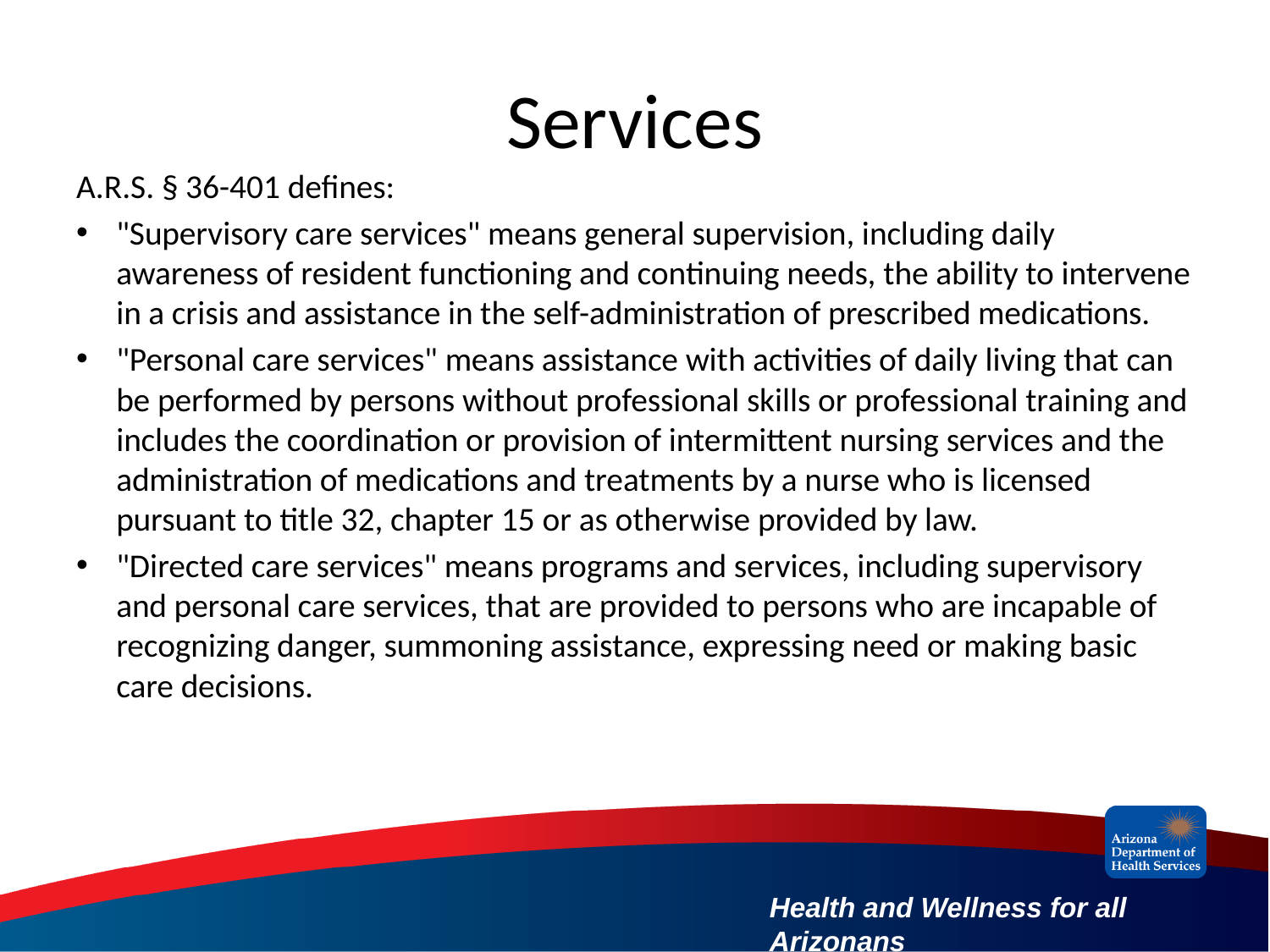

# Services
A.R.S. § 36-401 defines:
"Supervisory care services" means general supervision, including daily awareness of resident functioning and continuing needs, the ability to intervene in a crisis and assistance in the self-administration of prescribed medications.
"Personal care services" means assistance with activities of daily living that can be performed by persons without professional skills or professional training and includes the coordination or provision of intermittent nursing services and the administration of medications and treatments by a nurse who is licensed pursuant to title 32, chapter 15 or as otherwise provided by law.
"Directed care services" means programs and services, including supervisory and personal care services, that are provided to persons who are incapable of recognizing danger, summoning assistance, expressing need or making basic care decisions.